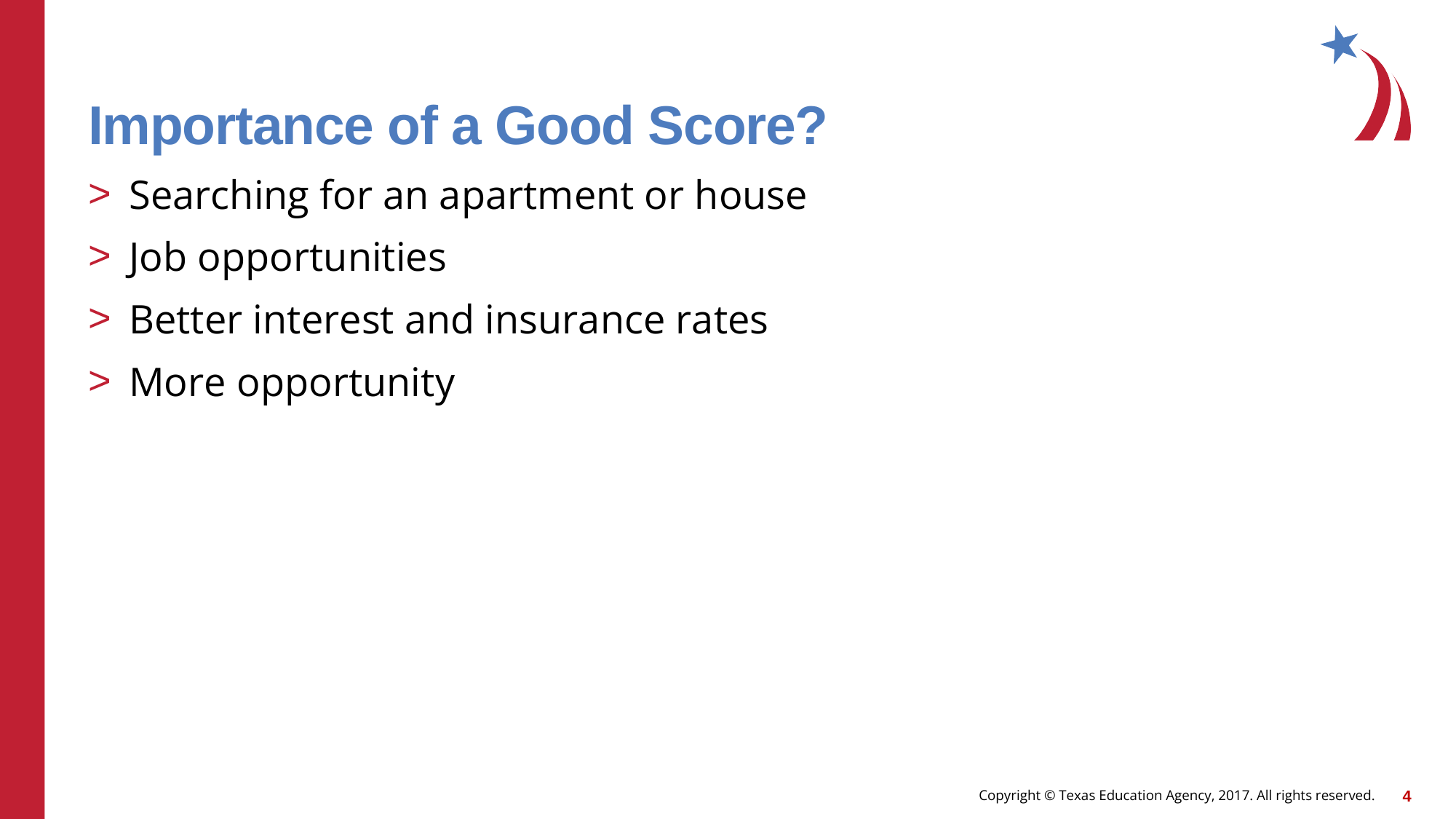

Importance of a Good Score?
Searching for an apartment or house
Job opportunities
Better interest and insurance rates
More opportunity